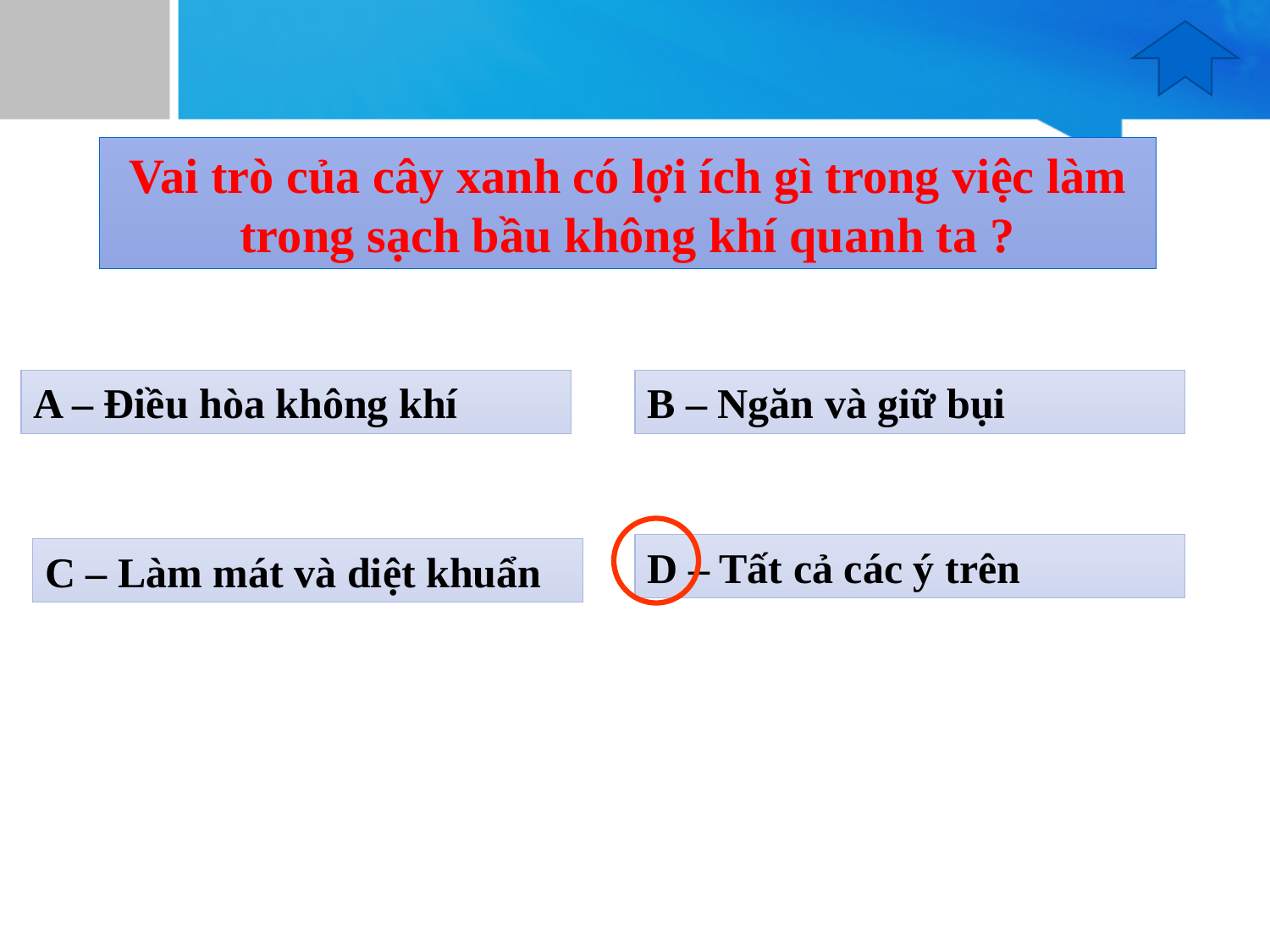

Vai trò của cây xanh có lợi ích gì trong việc làm trong sạch bầu không khí quanh ta ?
A – Điều hòa không khí
B – Ngăn và giữ bụi

D – Tất cả các ý trên
C – Làm mát và diệt khuẩn